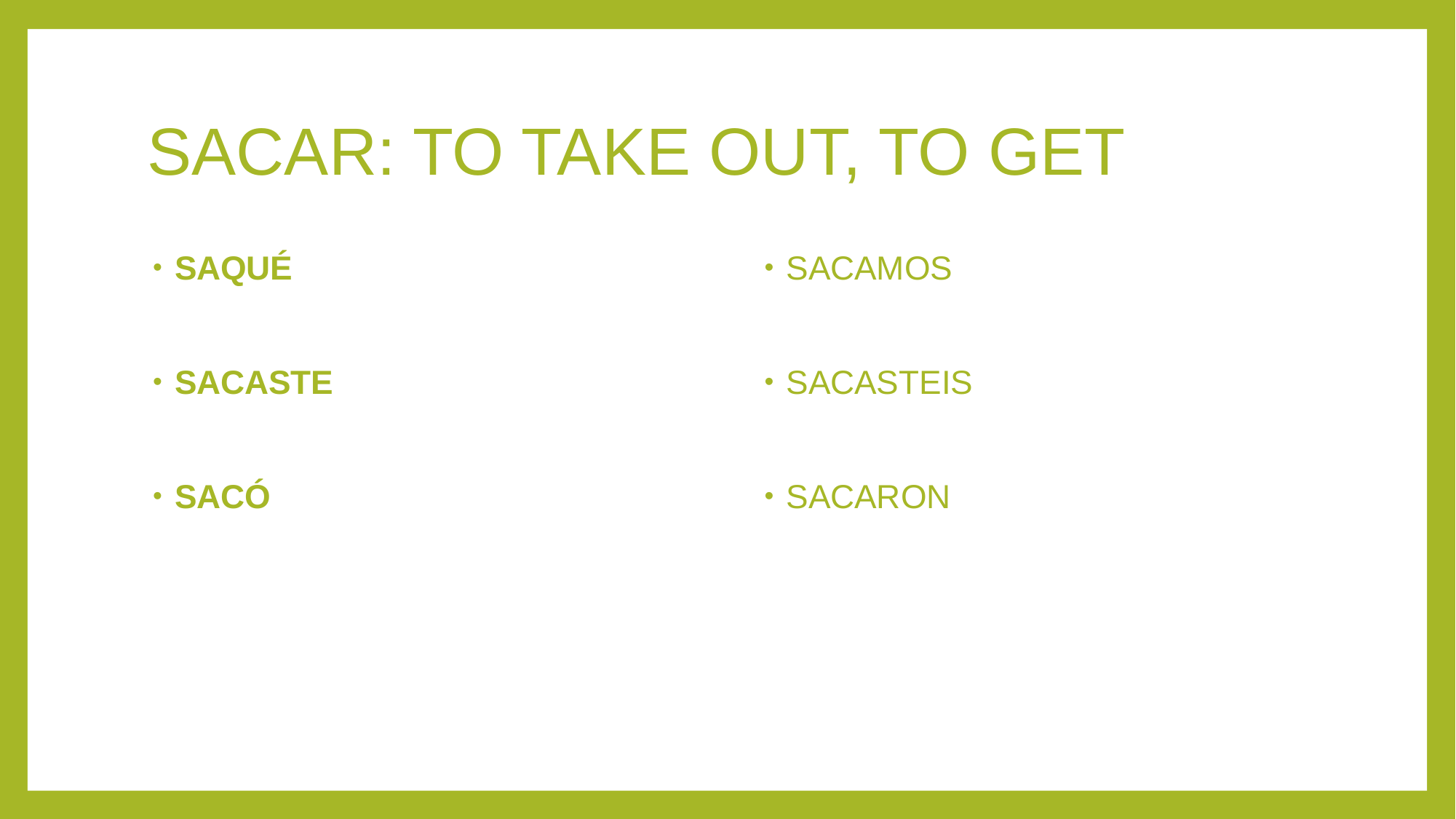

# SACAR: TO TAKE OUT, TO GET
SAQUÉ

SACASTE

SACÓ
SACAMOS

SACASTEIS

SACARON